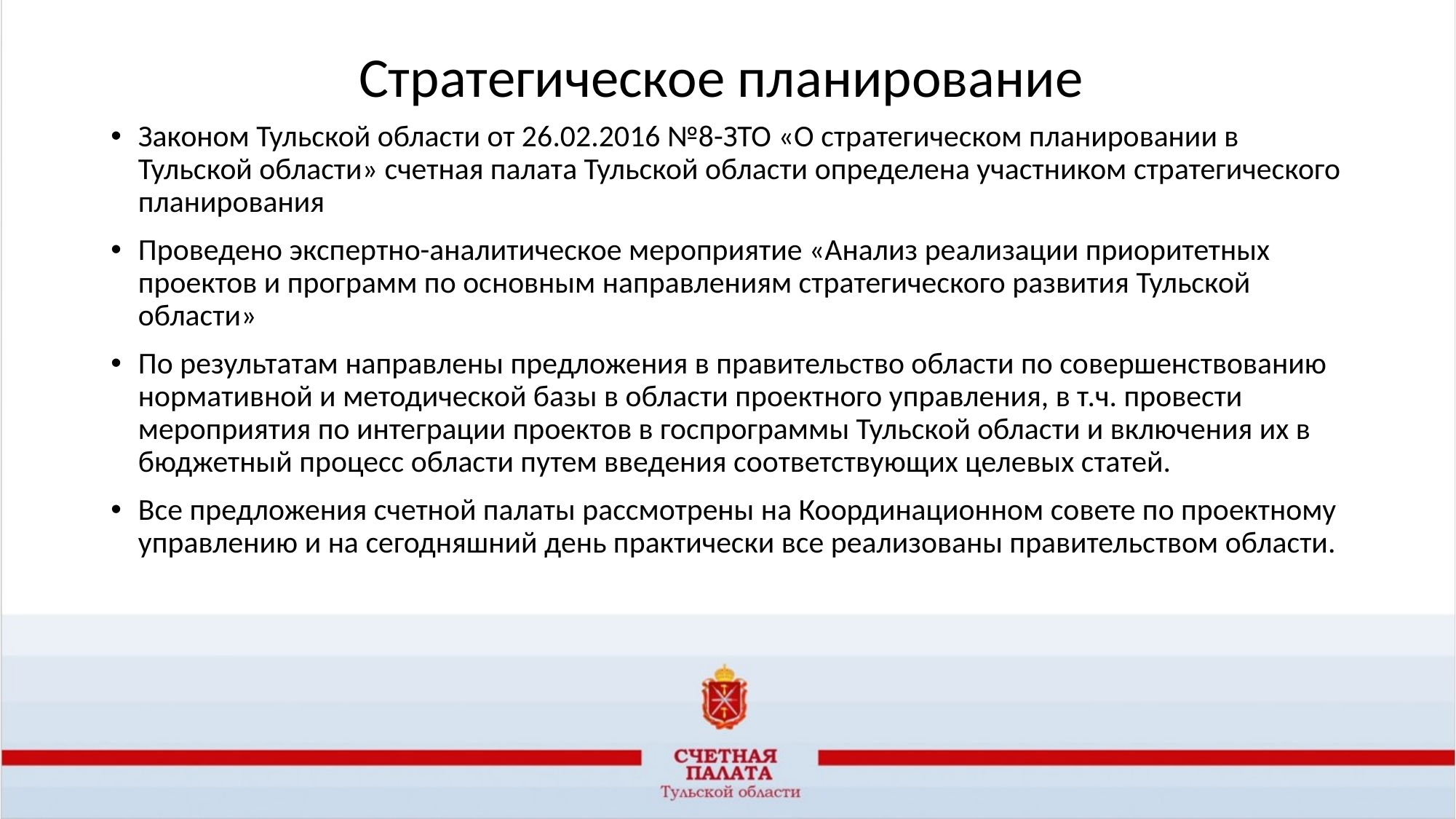

# Стратегическое планирование
Законом Тульской области от 26.02.2016 №8-ЗТО «О стратегическом планировании в Тульской области» счетная палата Тульской области определена участником стратегического планирования
Проведено экспертно-аналитическое мероприятие «Анализ реализации приоритетных проектов и программ по основным направлениям стратегического развития Тульской области»
По результатам направлены предложения в правительство области по совершенствованию нормативной и методической базы в области проектного управления, в т.ч. провести мероприятия по интеграции проектов в госпрограммы Тульской области и включения их в бюджетный процесс области путем введения соответствующих целевых статей.
Все предложения счетной палаты рассмотрены на Координационном совете по проектному управлению и на сегодняшний день практически все реализованы правительством области.